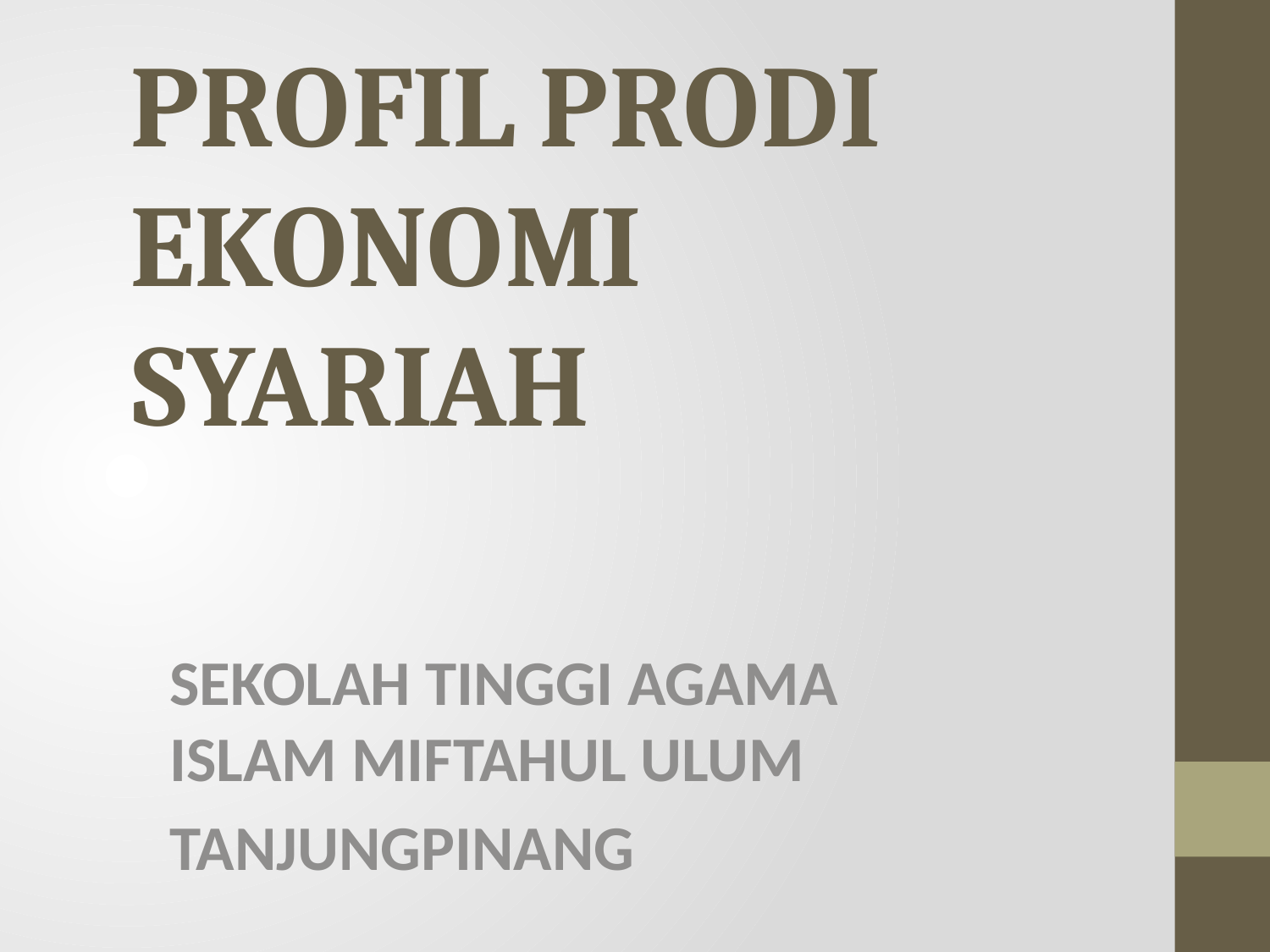

# PROFIL PRODI EKONOMI SYARIAH
SEKOLAH TINGGI AGAMA ISLAM MIFTAHUL ULUM
TANJUNGPINANG